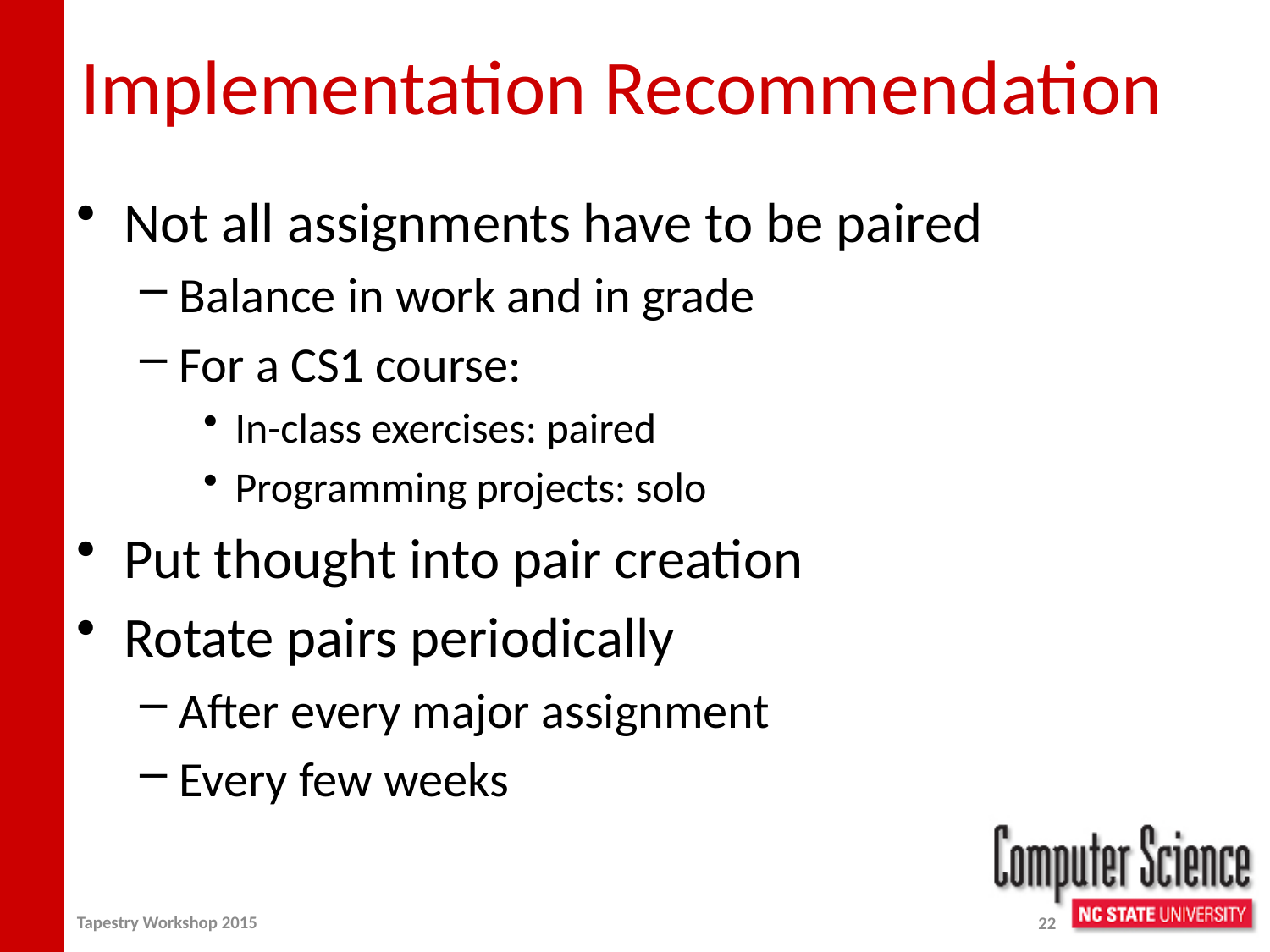

# Implementation Recommendation
Not all assignments have to be paired
Balance in work and in grade
For a CS1 course:
In-class exercises: paired
Programming projects: solo
Put thought into pair creation
Rotate pairs periodically
After every major assignment
Every few weeks
Tapestry Workshop 2015
22